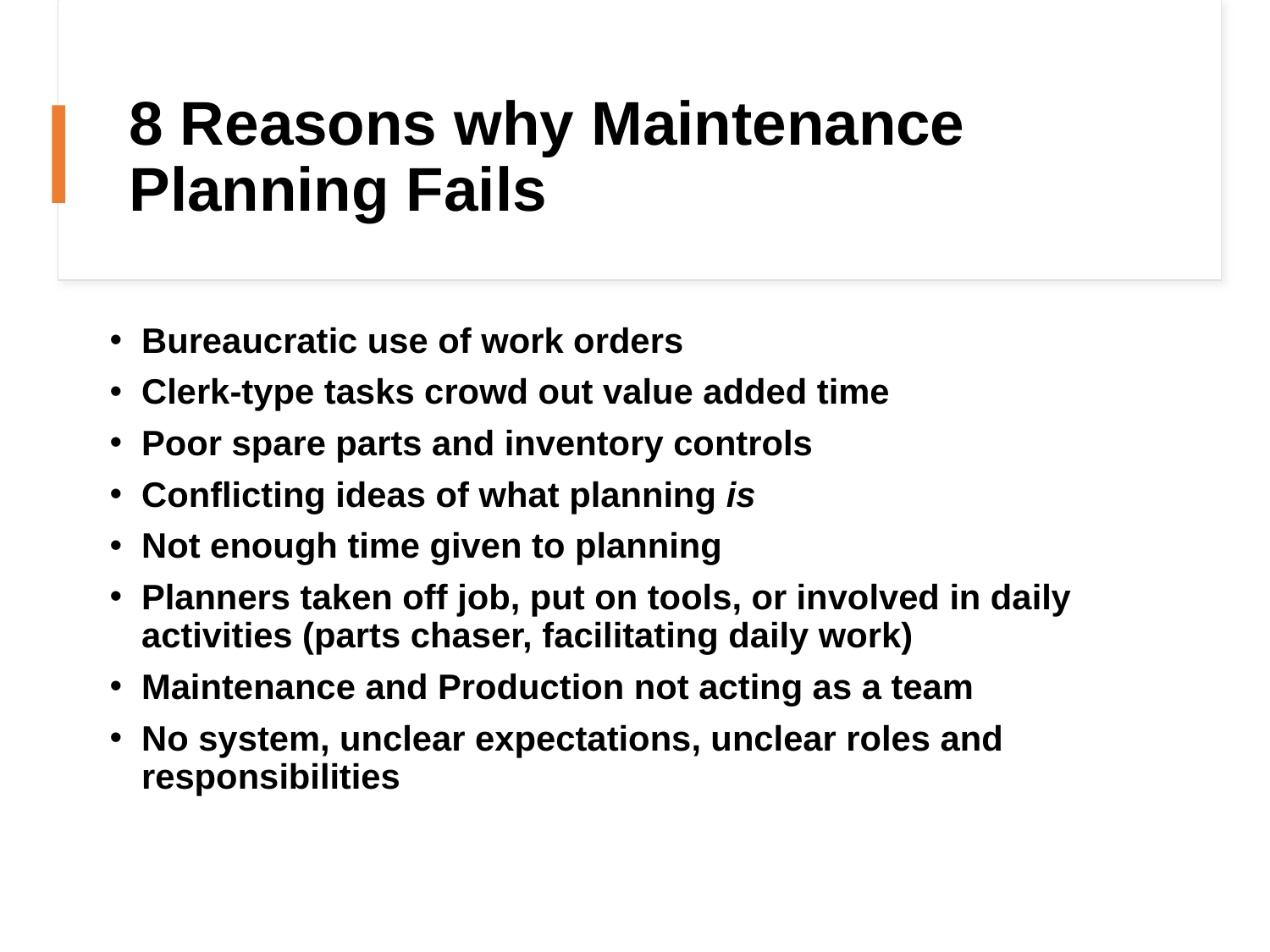

# 8 Reasons why Maintenance Planning Fails

Bureaucratic use of work orders
Clerk-type tasks crowd out value added time
Poor spare parts and inventory controls
Conflicting ideas of what planning is
Not enough time given to planning
Planners taken off job, put on tools, or involved in daily activities (parts chaser, facilitating daily work)
Maintenance and Production not acting as a team
No system, unclear expectations, unclear roles and responsibilities